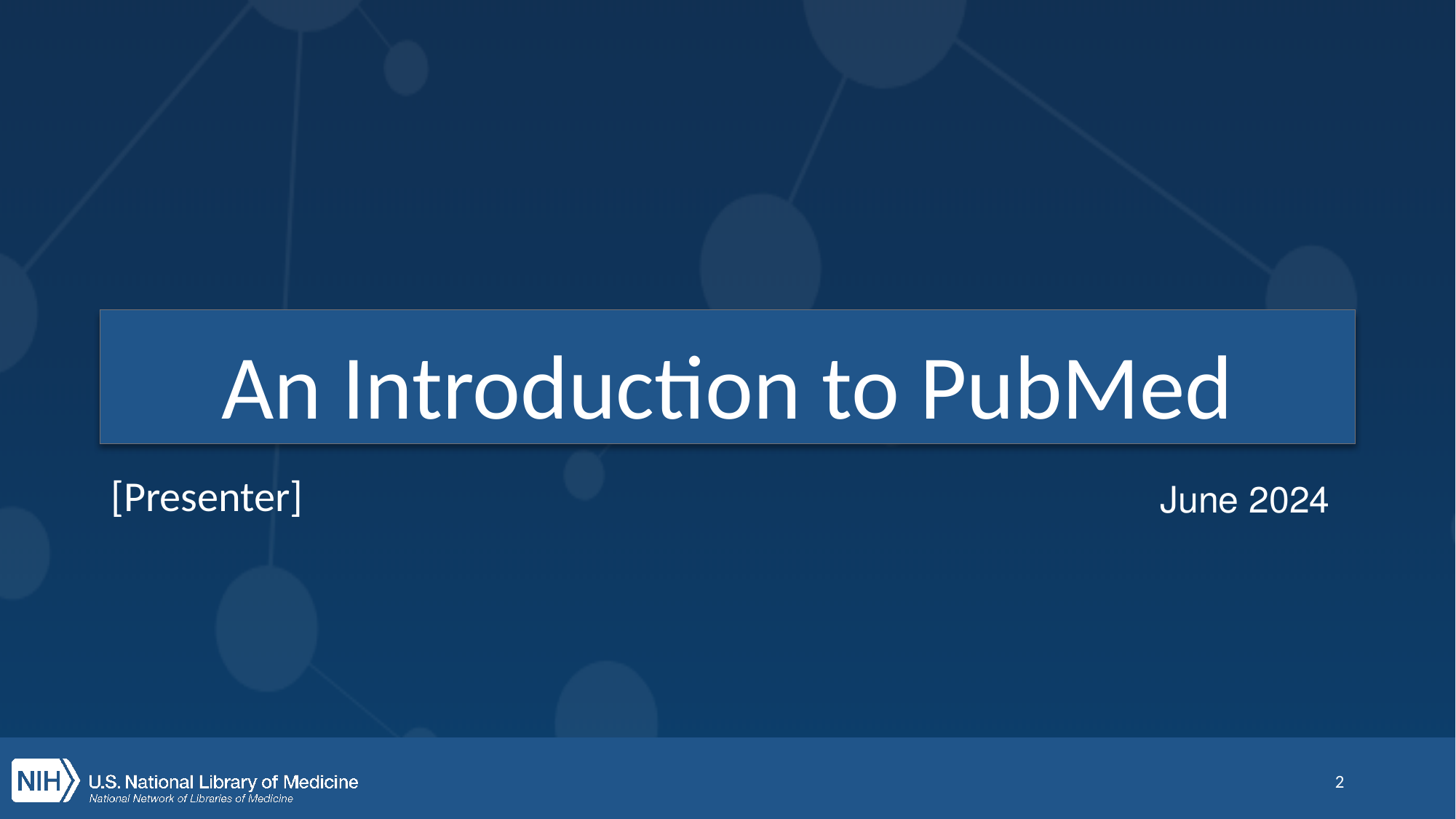

# An Introduction to PubMed
June 2024
[Presenter]
2